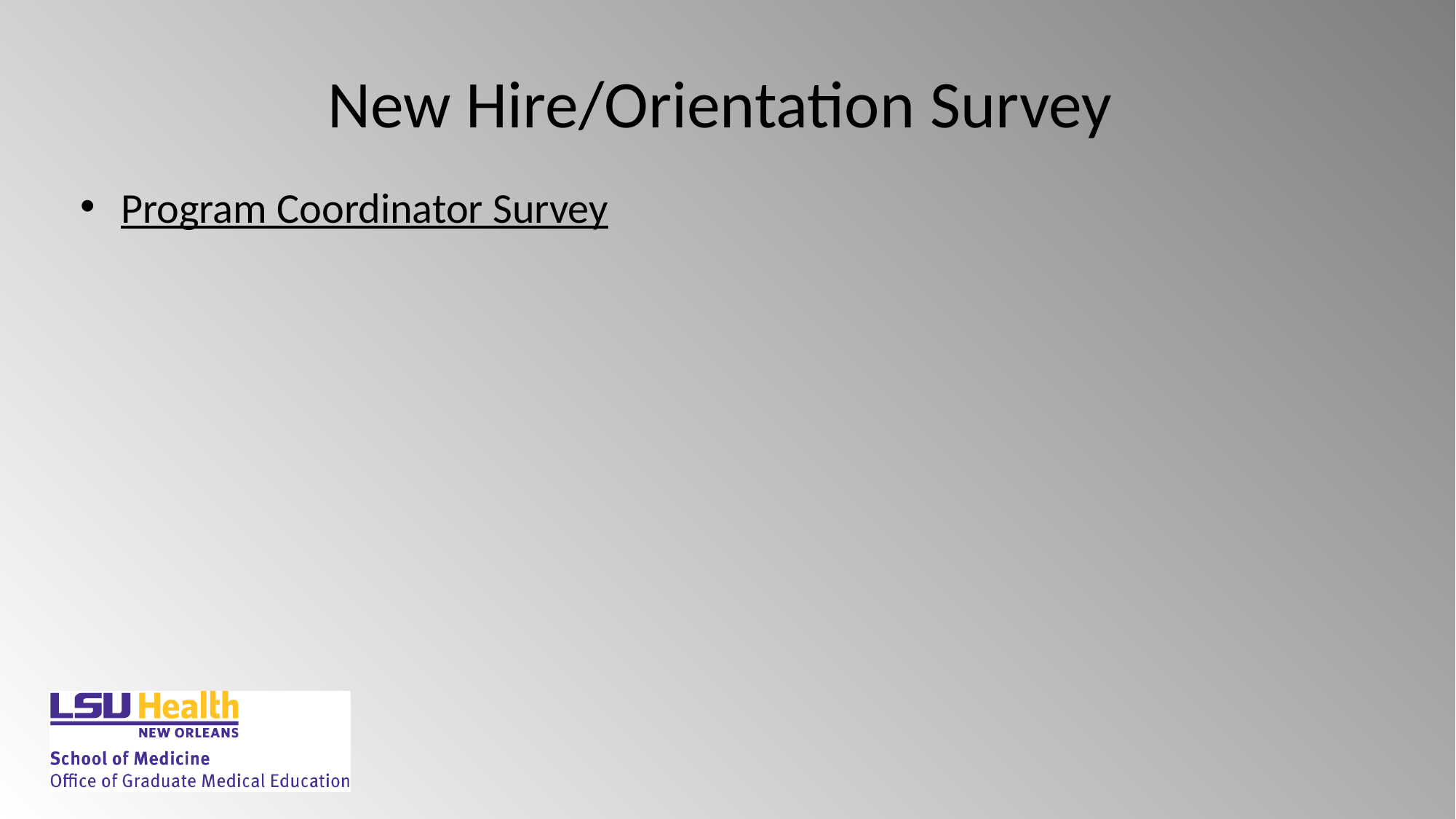

# New Hire/Orientation Survey
Program Coordinator Survey